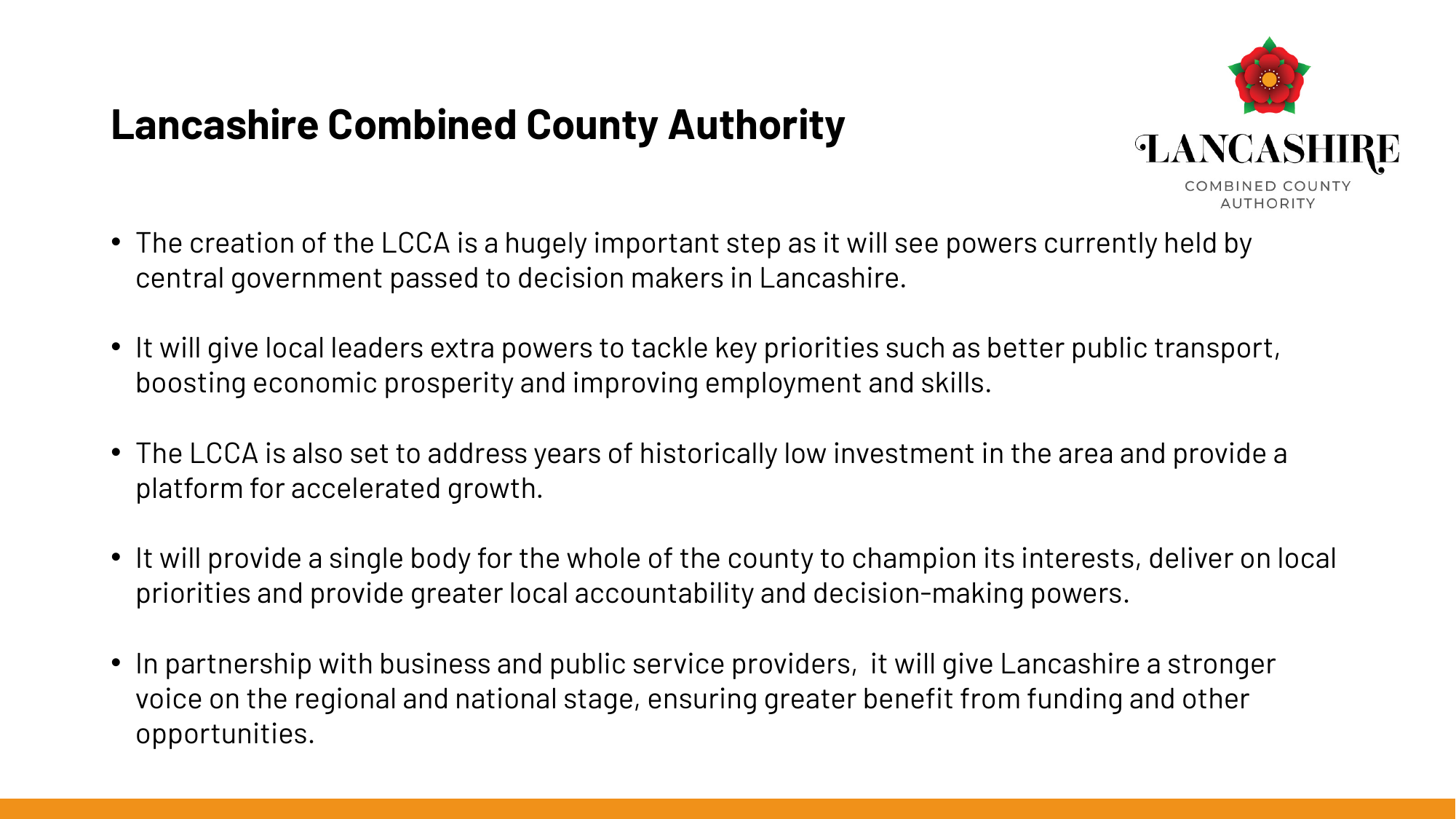

# Lancashire Combined County Authority
The creation of the LCCA is a hugely important step as it will see powers currently held by central government passed to decision makers in Lancashire.

It will give local leaders extra powers to tackle key priorities such as better public transport, boosting economic prosperity and improving employment and skills.

The LCCA is also set to address years of historically low investment in the area and provide a platform for accelerated growth.

It will provide a single body for the whole of the county to champion its interests, deliver on local priorities and provide greater local accountability and decision-making powers.

In partnership with business and public service providers,  it will give Lancashire a stronger voice on the regional and national stage, ensuring greater benefit from funding and other opportunities.